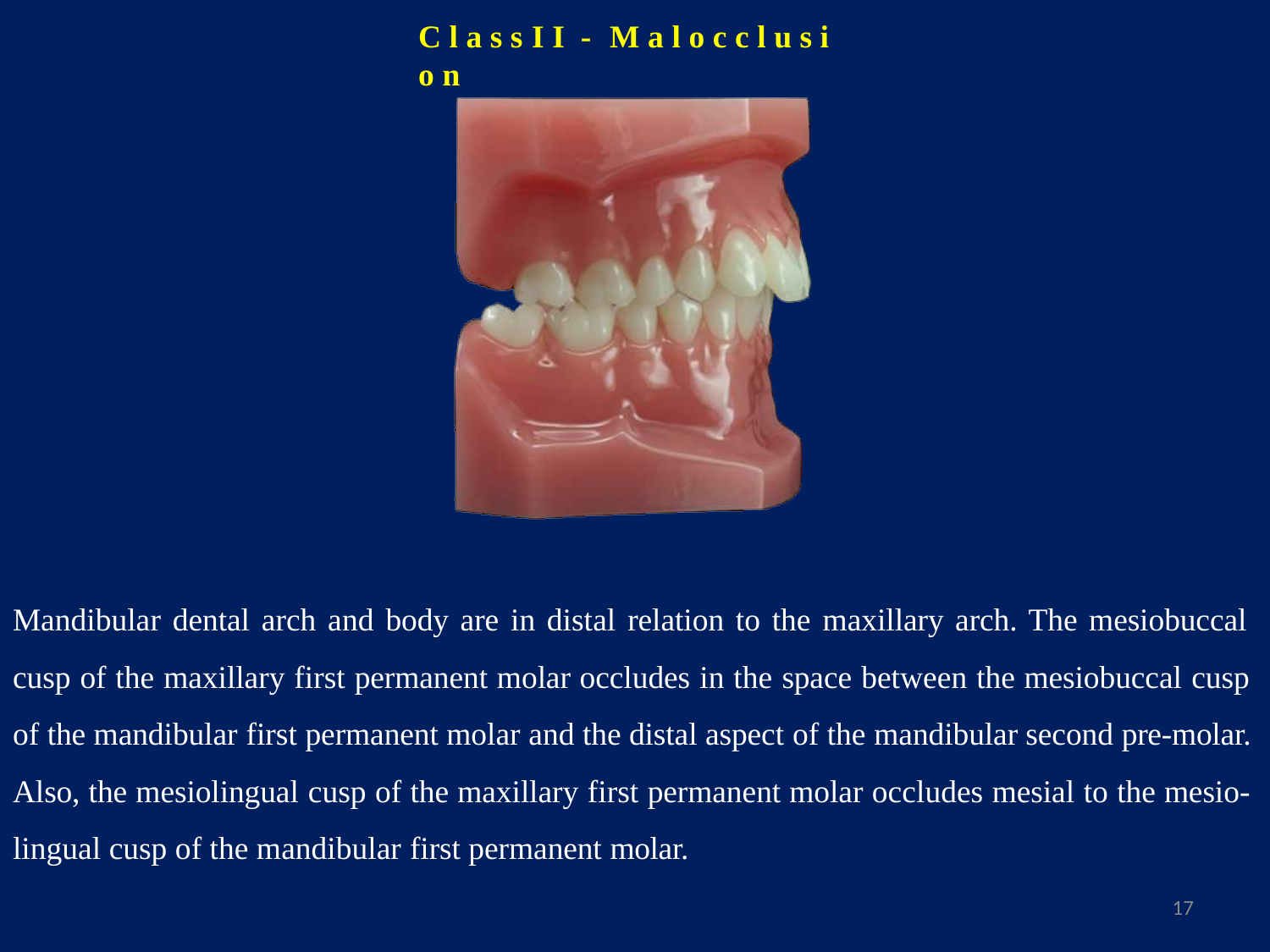

# C l a s s	I I	-	M a l o c c l u s i o n

Mandibular dental arch and body are in distal relation to the maxillary arch. The mesiobuccal  cusp of the maxillary first permanent molar occludes in the space between the mesiobuccal cusp  of the mandibular first permanent molar and the distal aspect of the mandibular second pre-molar.  Also, the mesiolingual cusp of the maxillary first permanent molar occludes mesial to the mesio-  lingual cusp of the mandibular first permanent molar.
17